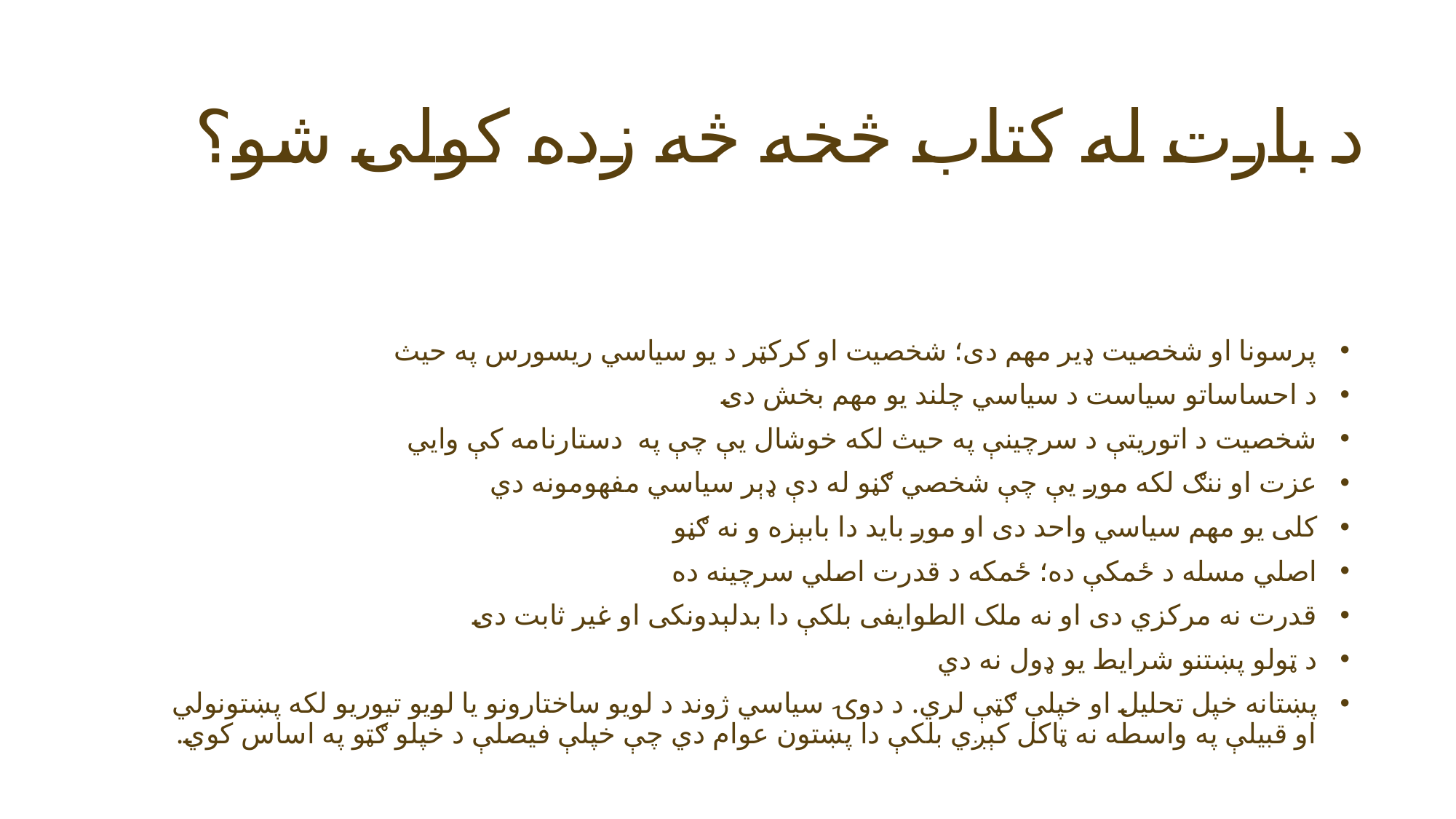

# د بارت له کتاب څخه څه زده کولی شو؟
پرسونا او شخصیت ډير مهم دی؛ شخصیت او کرکټر د یو سیاسي ریسورس په حیث
د احساساتو سیاست د سیاسي چلند یو مهم بخش دی
شخصیت د اتوریتې د سرچینې په حیث لکه خوشال یې چې په  دستارنامه کې وايي
عزت او ننګ لکه موږ یې چې شخصي ګڼو له دې ډېر سیاسي مفهومونه دي
کلی یو مهم سیاسي واحد دی او موږ باید دا بابېزه و نه ګڼو
اصلي مسله د ځمکې ده؛ ځمکه د قدرت اصلي سرچینه ده
قدرت نه مرکزي دی او نه ملک الطوایفی بلکې دا بدلېدونکی او غیر ثابت دی
د ټولو پښتنو شرایط یو ډول نه دي
پښتانه خپل تحلیل او خپلې ګټې لري. د دوۍ سیاسي ژوند د لویو ساختارونو یا لویو تیوریو لکه پښتونولي او قبیلې په واسطه نه ټاکل کېږي بلکې دا پښتون عوام دي چې خپلې فیصلې د خپلو ګټو په اساس کوي.
24